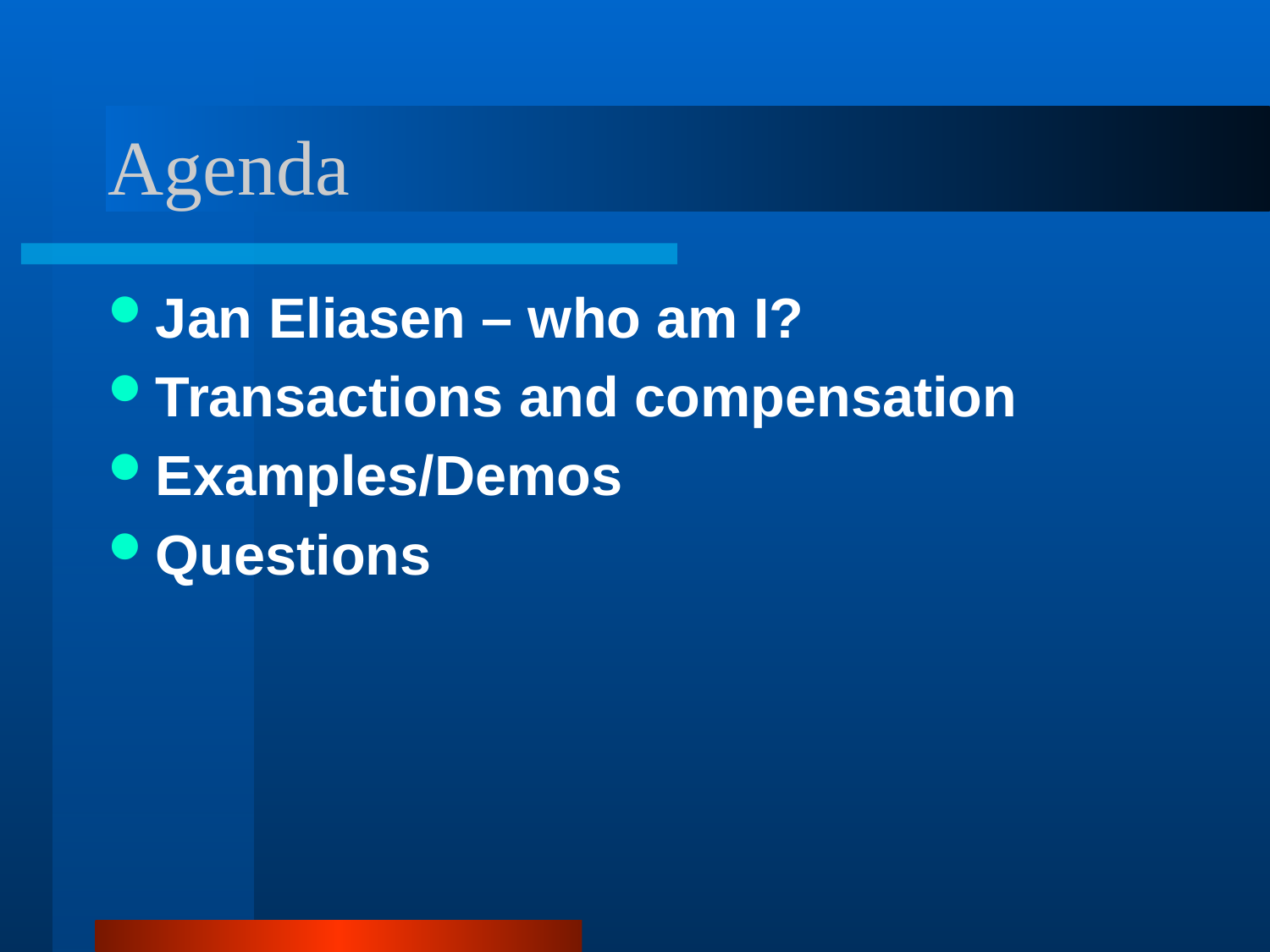

# Agenda
Jan Eliasen – who am I?
Transactions and compensation
Examples/Demos
Questions